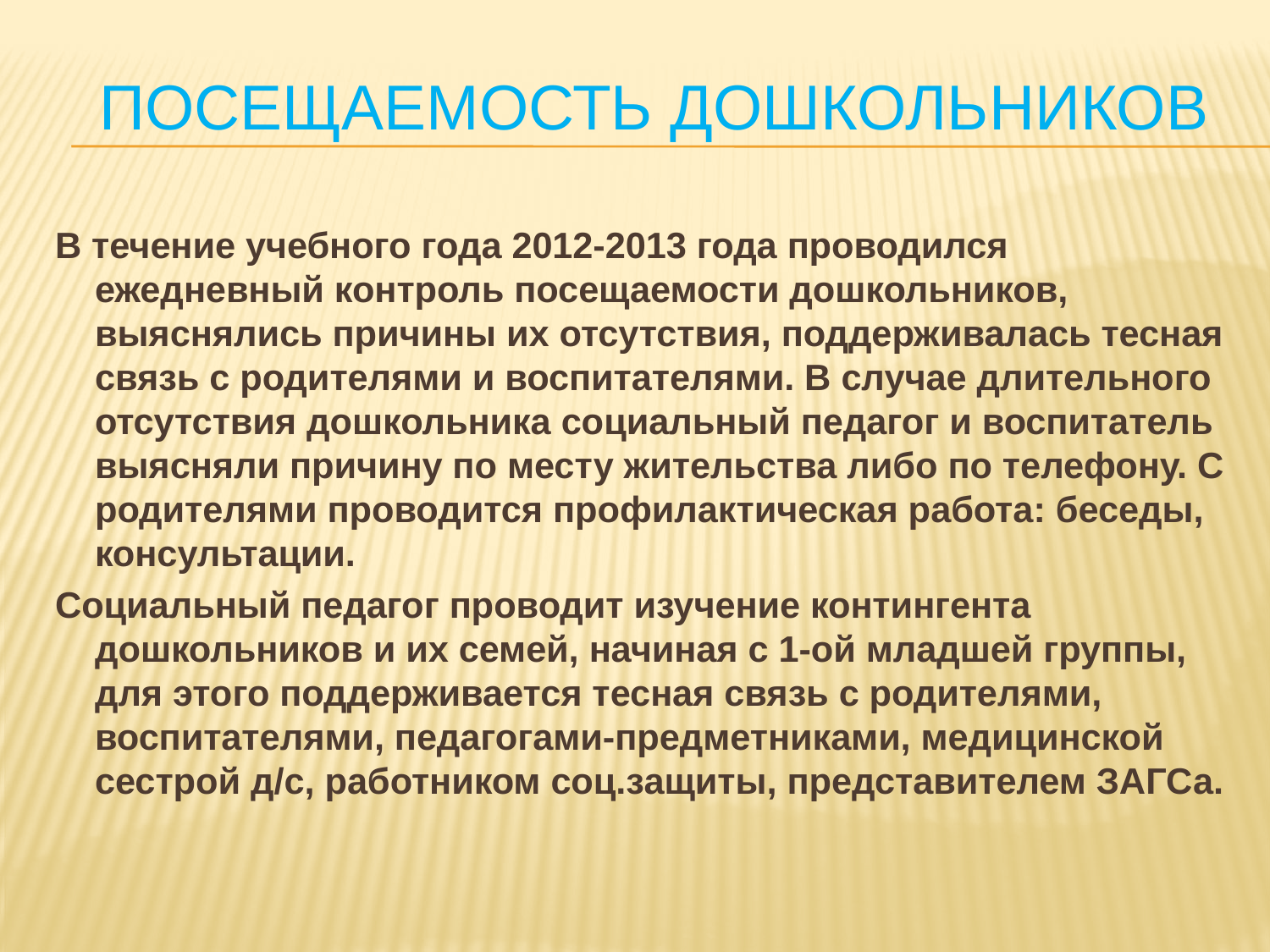

# Посещаемость дошкольников
В течение учебного года 2012-2013 года проводился ежедневный контроль посещаемости дошкольников, выяснялись причины их отсутствия, поддерживалась тесная связь с родителями и воспитателями. В случае длительного отсутствия дошкольника социальный педагог и воспитатель выясняли причину по месту жительства либо по телефону. С родителями проводится профилактическая работа: беседы, консультации.
Социальный педагог проводит изучение контингента дошкольников и их семей, начиная с 1-ой младшей группы, для этого поддерживается тесная связь с родителями, воспитателями, педагогами-предметниками, медицинской сестрой д/с, работником соц.защиты, представителем ЗАГСа.